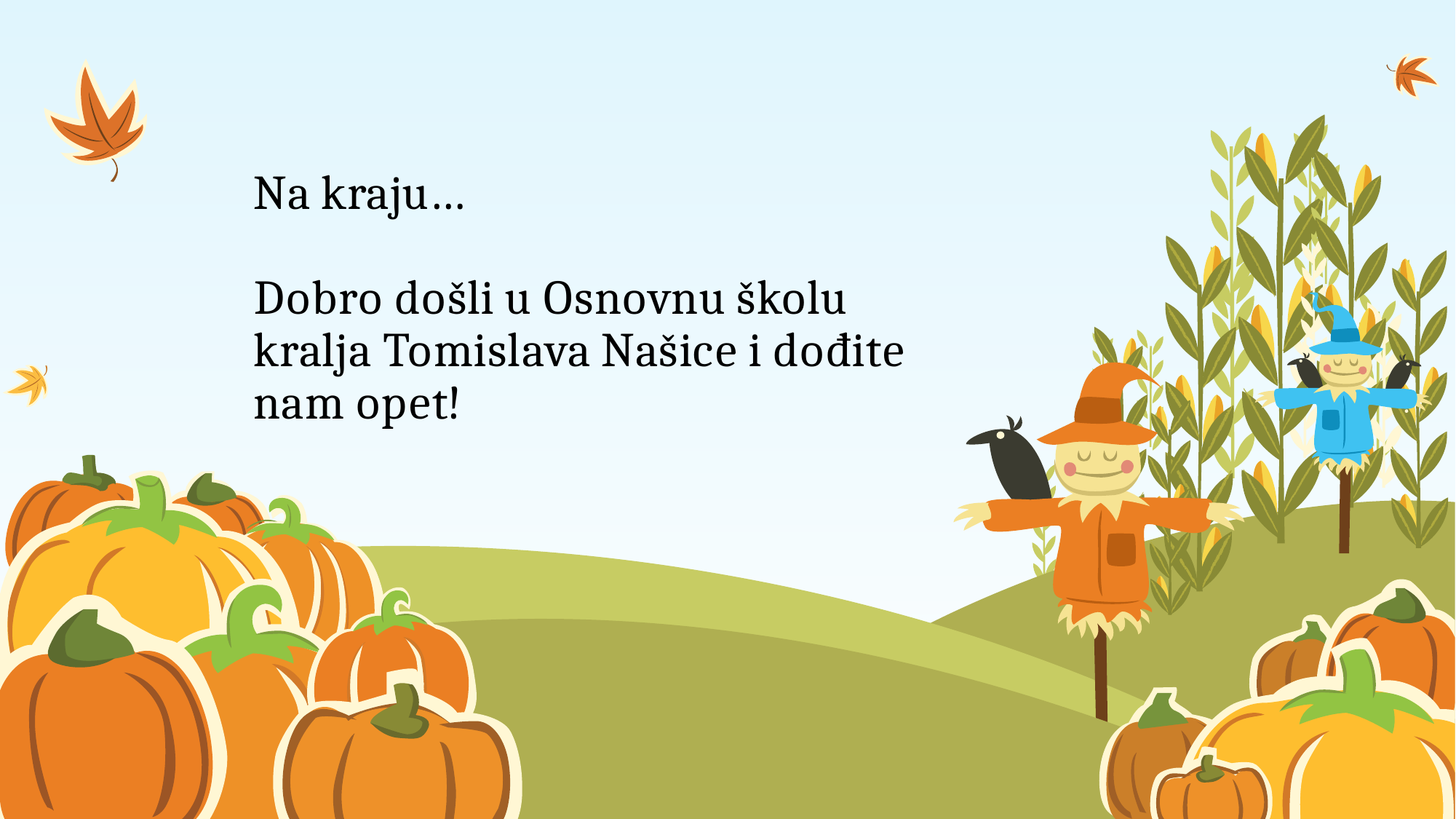

# Na kraju… Dobro došli u Osnovnu školu kralja Tomislava Našice i dođite nam opet!